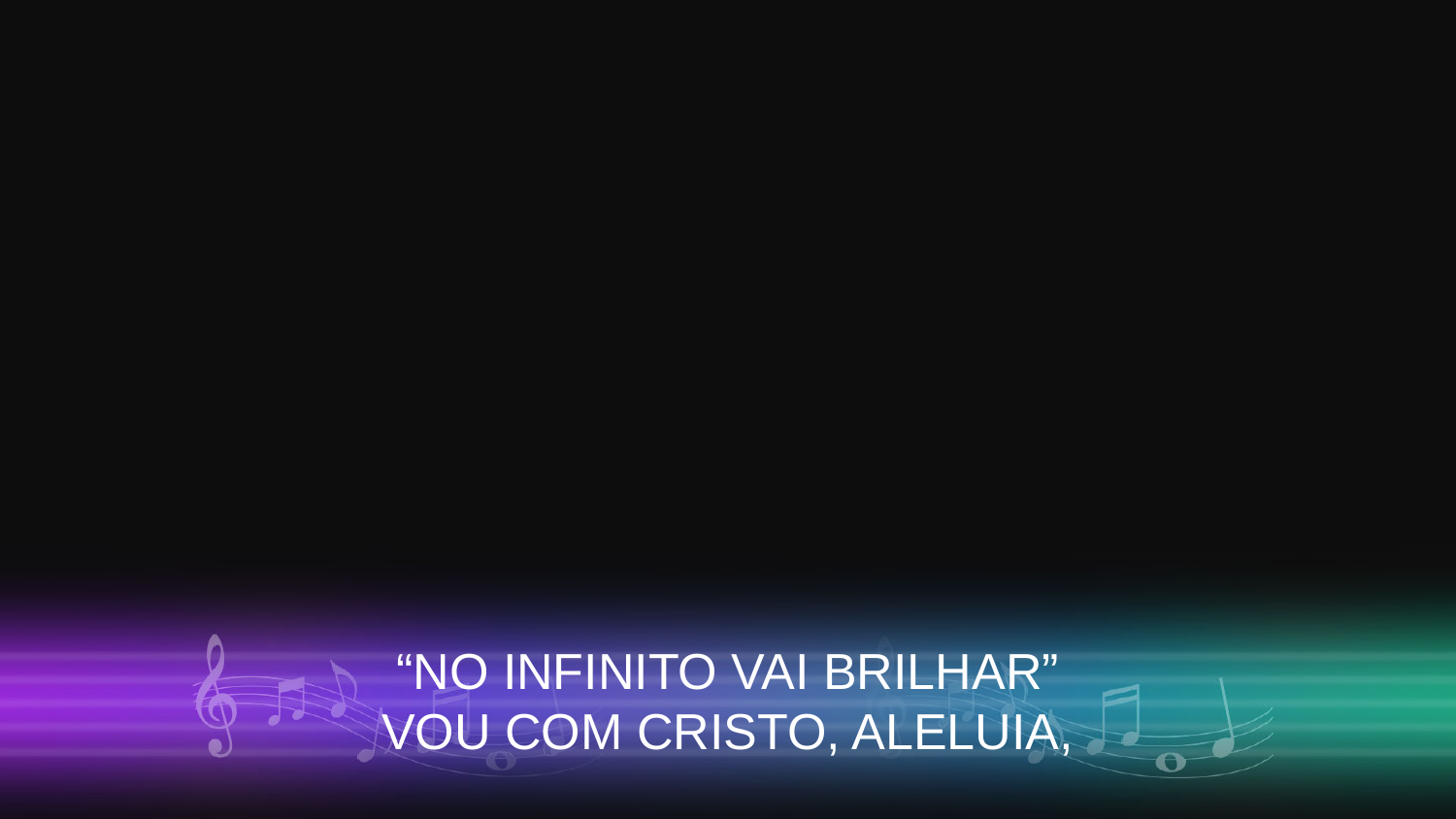

“NO INFINITO VAI BRILHAR”
VOU COM CRISTO, ALELUIA,